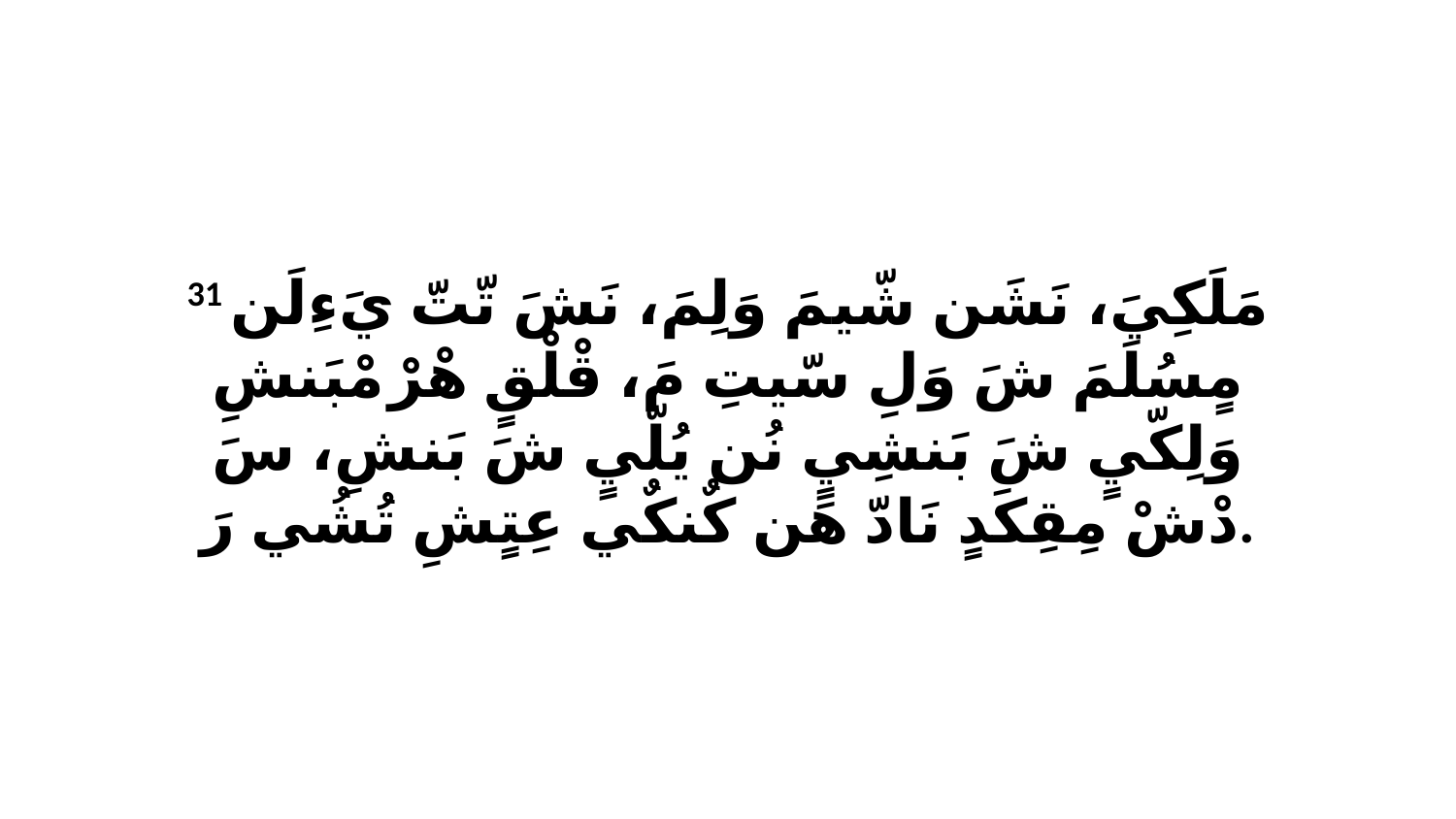

31 مَلَكِيَ، نَشَن شّيمَ وَلِمَ، نَشَ تّتّ يَءِلَن مٍسُلَمَ شَ وَلِ سّيتِ مَ، قْلْقٍ هْرْ مْبَنشِ وَلِكّيٍ شَ بَنشِيٍ نُن يُلّيٍ شَ بَنشِ، سَ دْشْ مِقِكَدٍ نَادّ هَن كٌنكٌي عِتٍشِ تُشُي رَ.